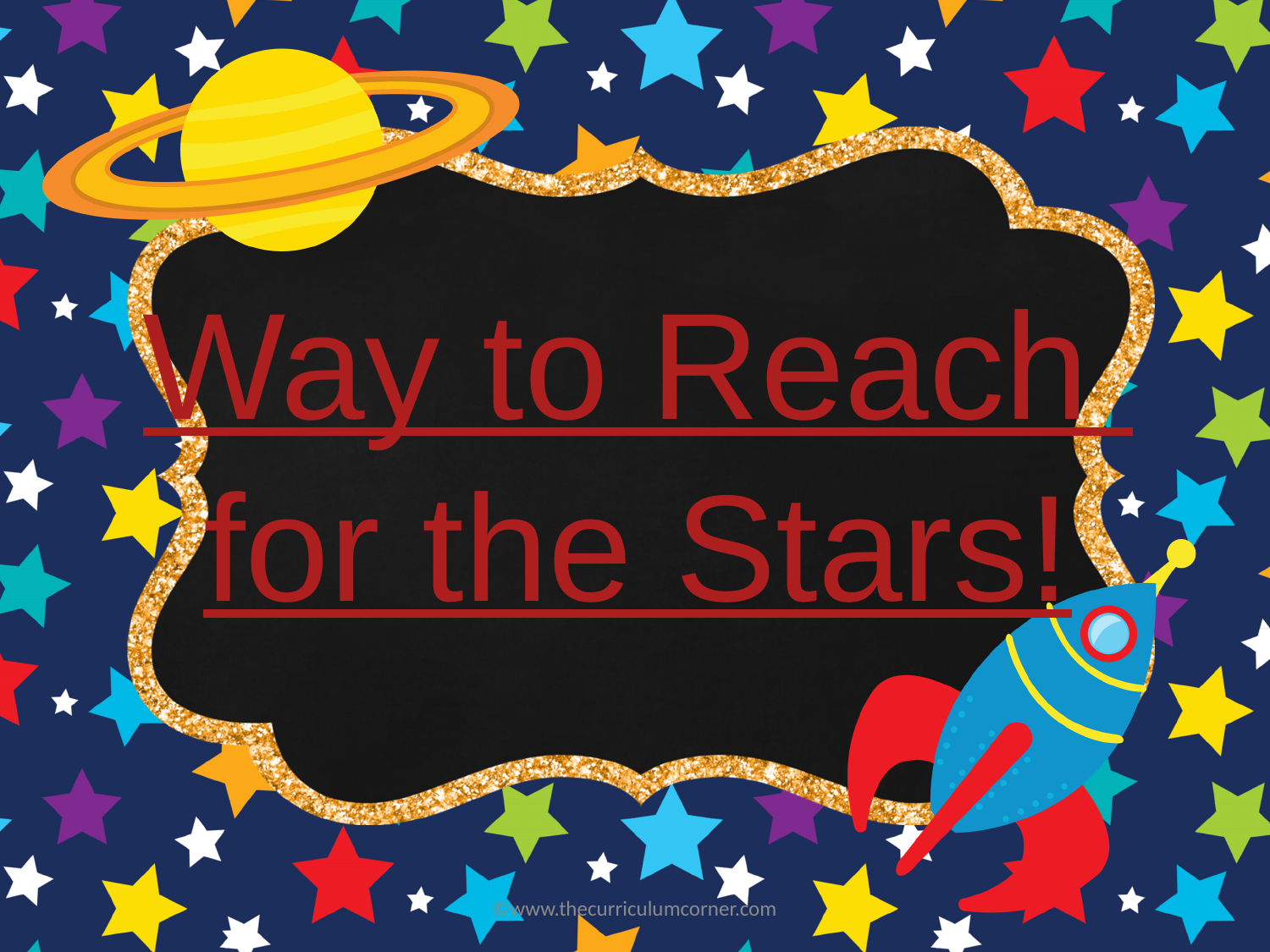

# Way to Reach for the Stars!
©www.thecurriculumcorner.com